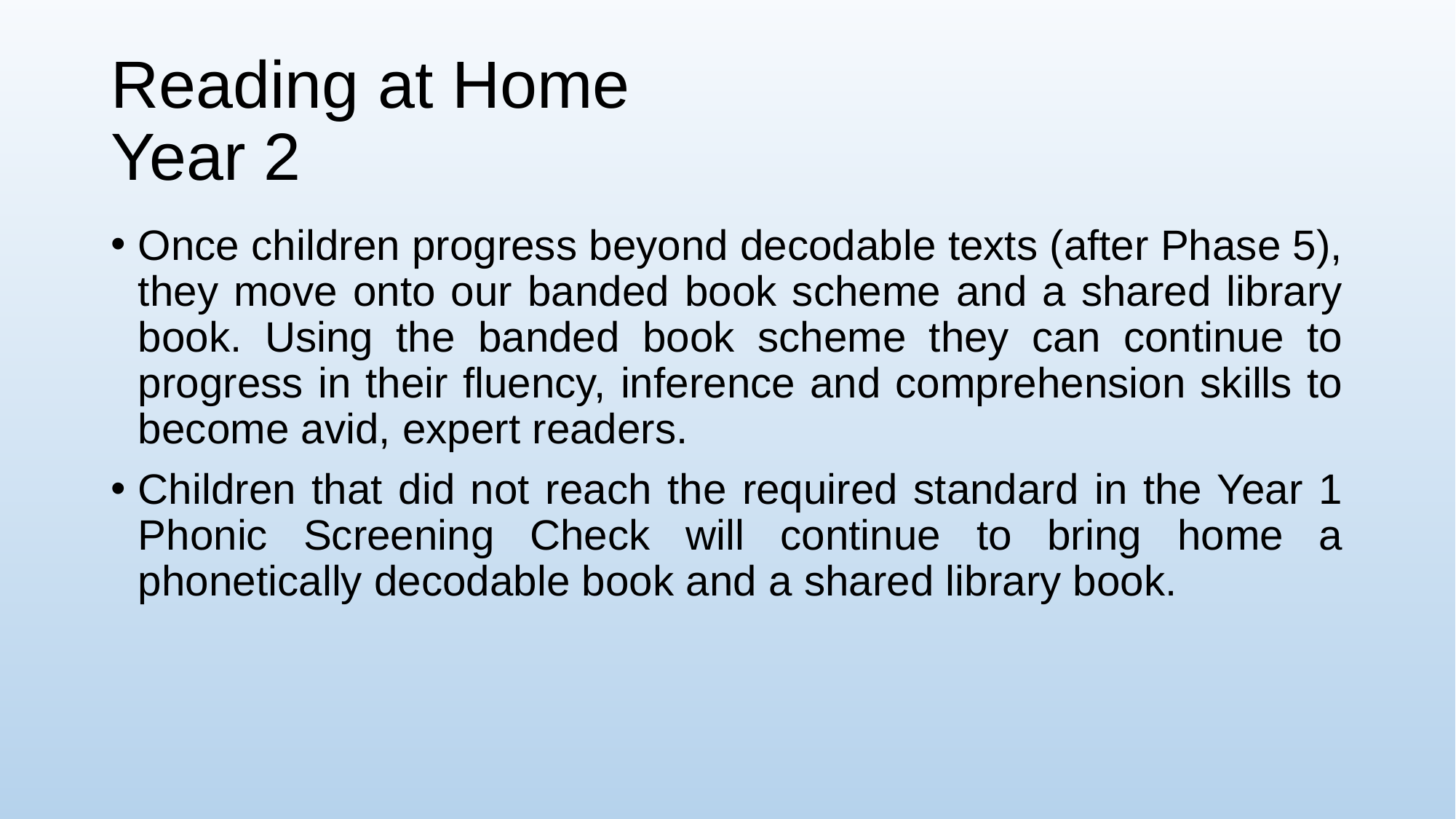

# Reading at Home Year 2
Once children progress beyond decodable texts (after Phase 5), they move onto our banded book scheme and a shared library book. Using the banded book scheme they can continue to progress in their fluency, inference and comprehension skills to become avid, expert readers.
Children that did not reach the required standard in the Year 1 Phonic Screening Check will continue to bring home a phonetically decodable book and a shared library book.